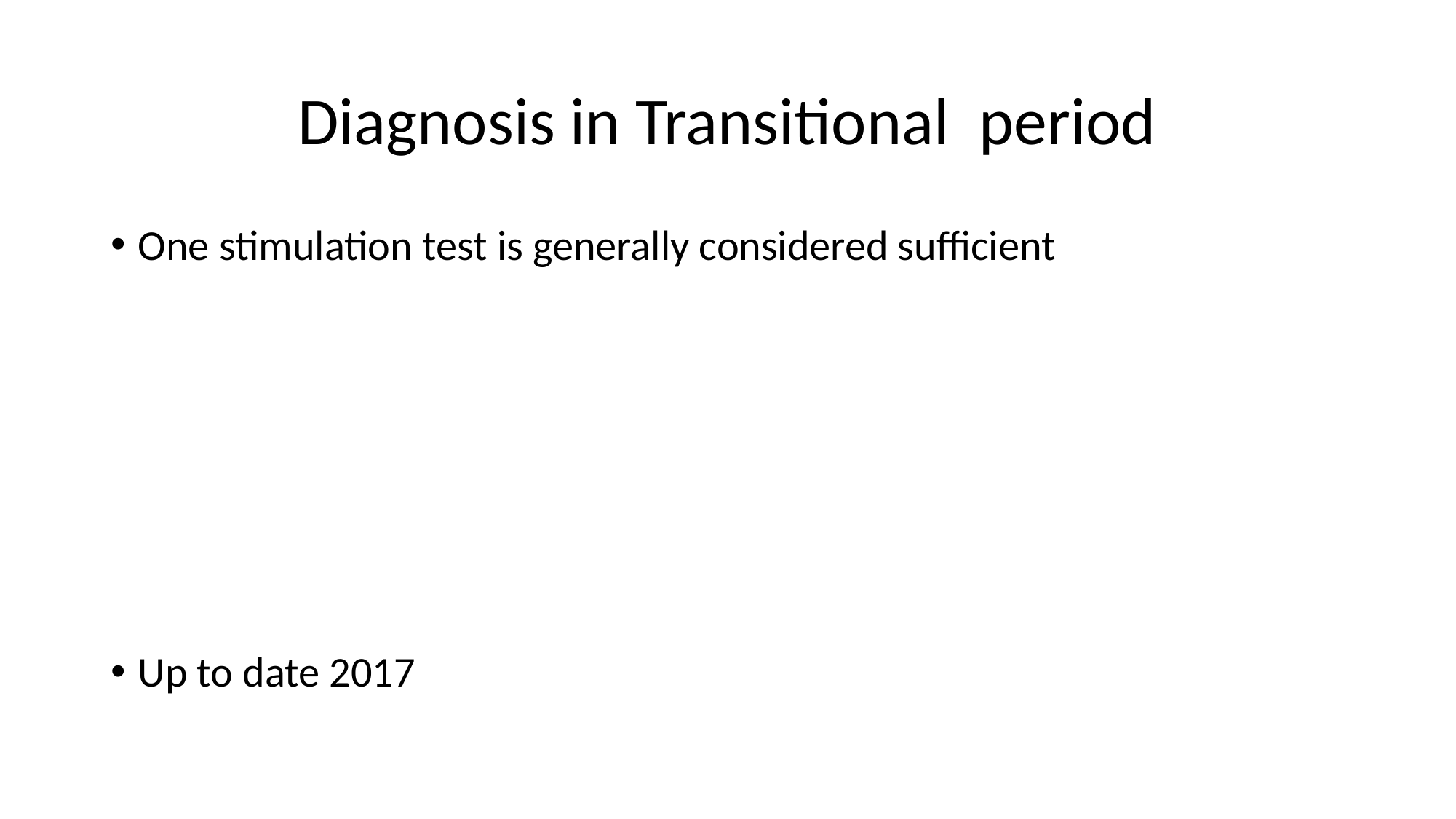

# Diagnosis in Transitional  period
One stimulation test is generally considered sufficient

Up to date 2017